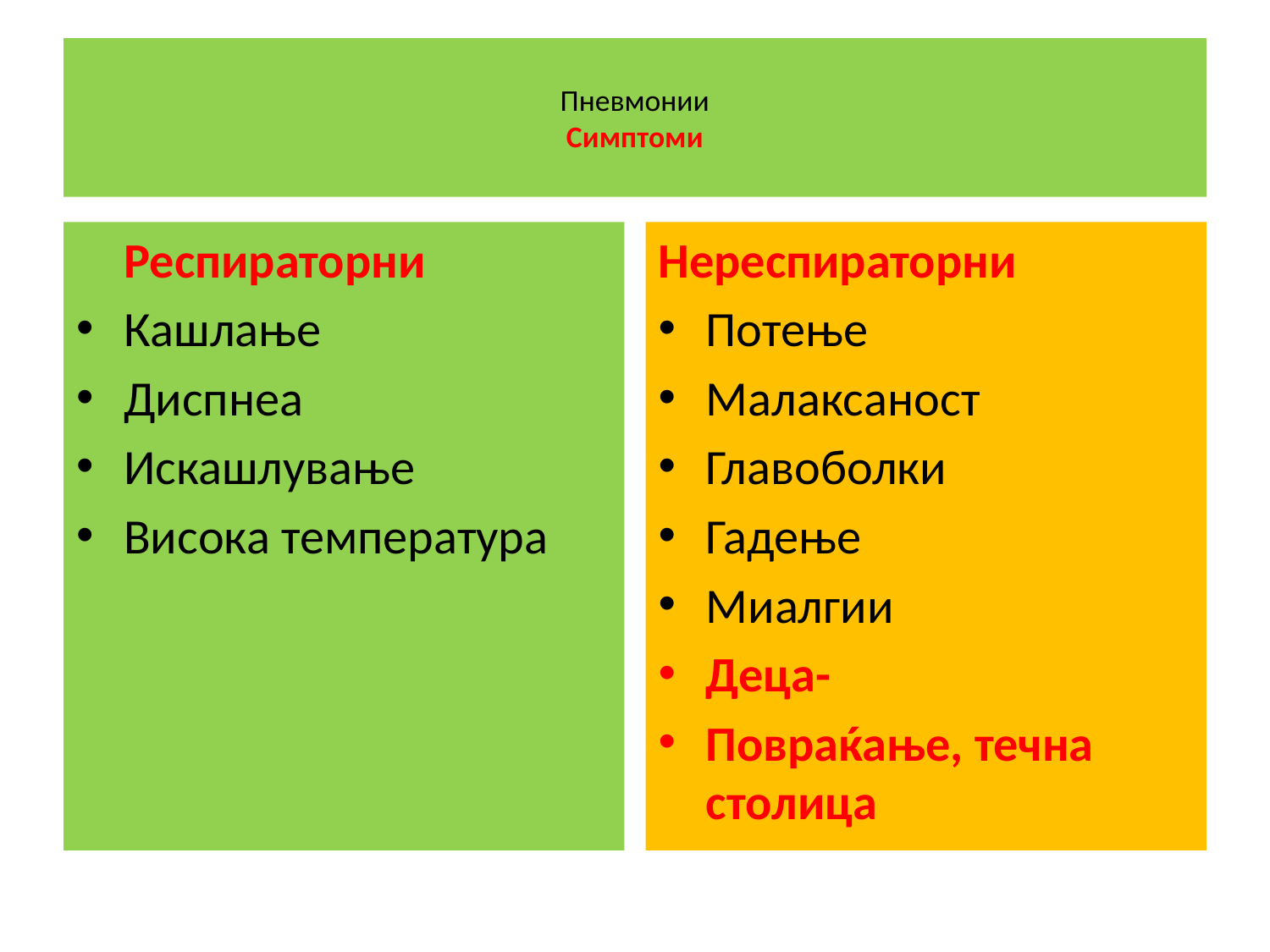

# Пневмонии Симптоми
	Респираторни
Кашлање
Диспнеа
Искашлување
Висока температура
Нереспираторни
Потење
Малаксаност
Главоболки
Гадење
Миалгии
Деца-
Повраќање, течна столица